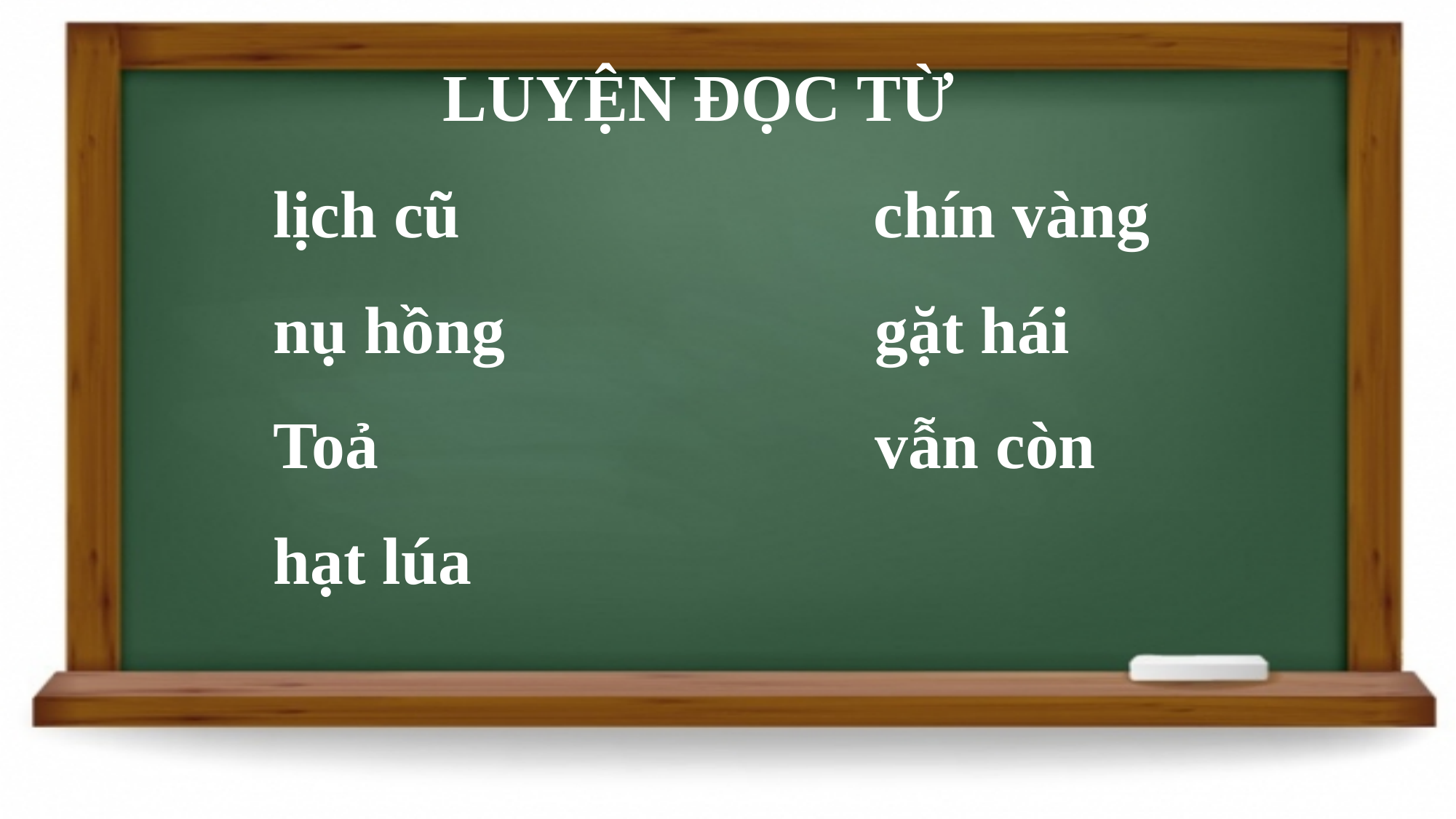

LUYỆN ĐỌC TỪ
chín vàng
lịch cũ
gặt hái
nụ hồng
vẫn còn
Toả
hạt lúa